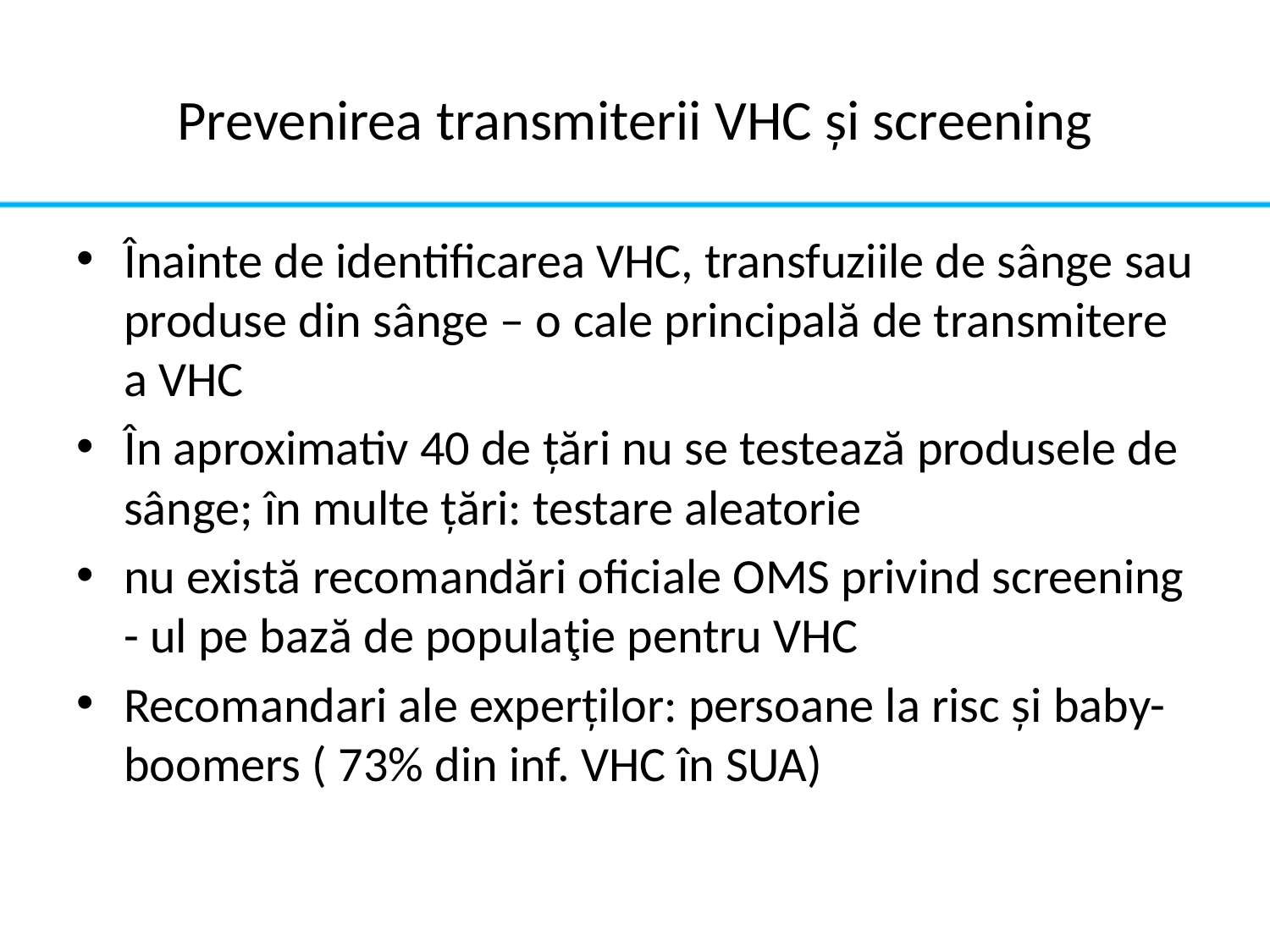

# Prevenirea transmiterii VHC şi screening
Înainte de identificarea VHC, transfuziile de sânge sau produse din sânge – o cale principală de transmitere a VHC
În aproximativ 40 de ţări nu se testează produsele de sânge; în multe ţări: testare aleatorie
nu există recomandări oficiale OMS privind screening - ul pe bază de populaţie pentru VHC
Recomandari ale experţilor: persoane la risc şi baby-boomers ( 73% din inf. VHC în SUA)